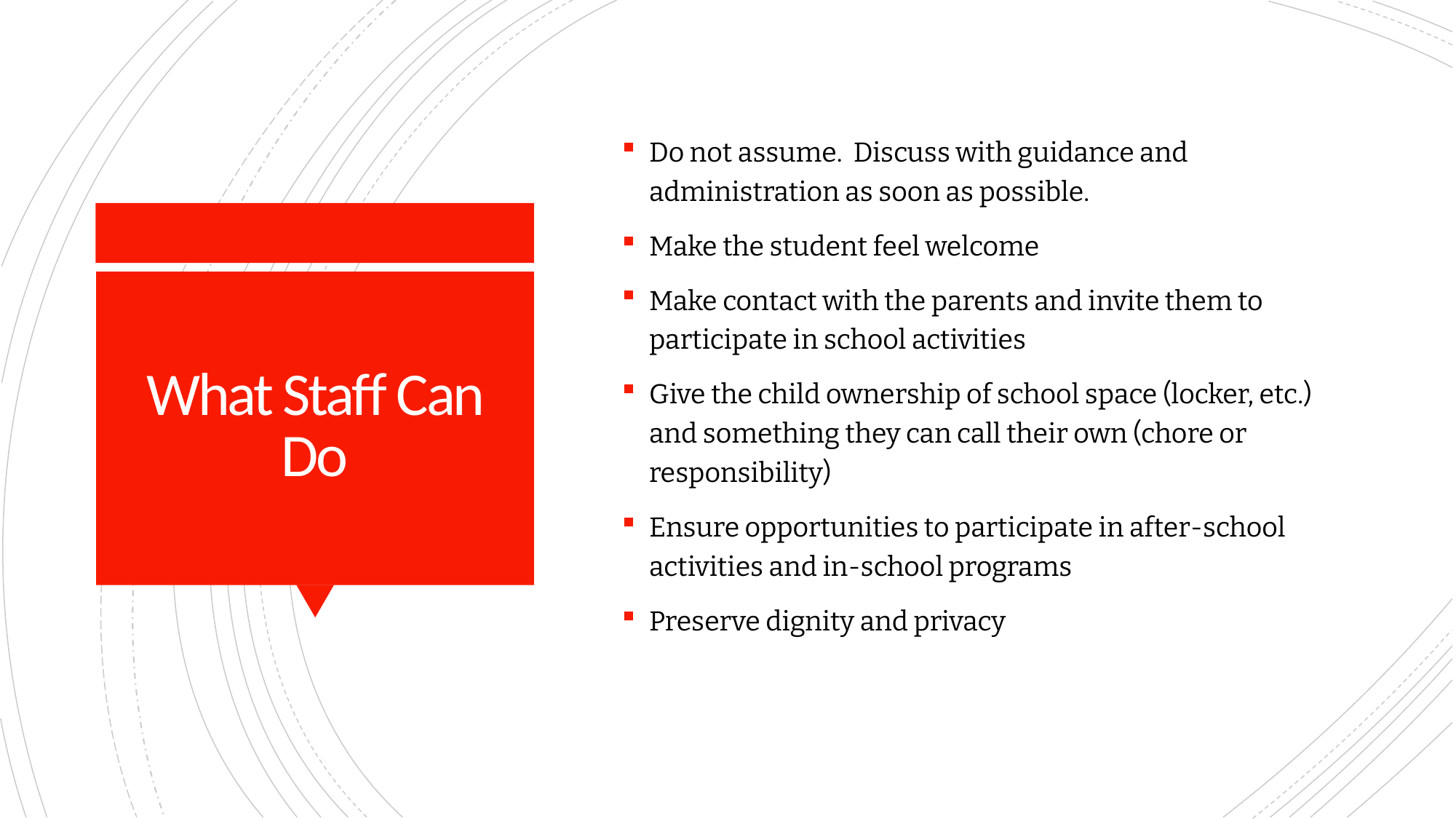

Do not assume.  Discuss with guidance and administration as soon as possible.
Make the student feel welcome
Make contact with the parents and invite them to participate in school activities
Give the child ownership of school space (locker, etc.) and something they can call their own (chore or responsibility)
Ensure opportunities to participate in after-school activities and in-school programs
Preserve dignity and privacy

# What Staff Can Do